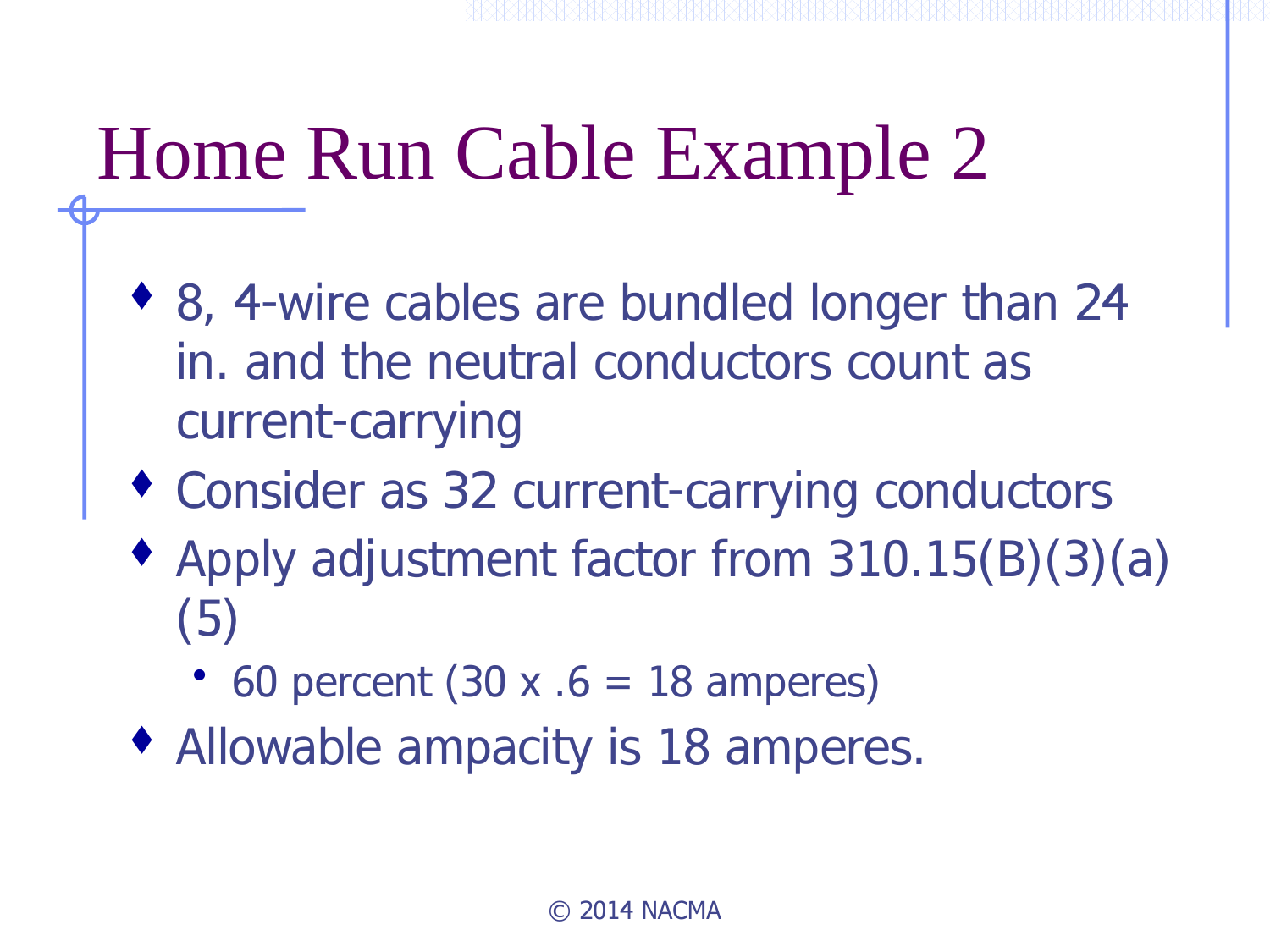

# Home Run Cable Example 2
8, 4-wire cables are bundled longer than 24 in. and the neutral conductors count as current-carrying
Consider as 32 current-carrying conductors
Apply adjustment factor from 310.15(B)(3)(a)(5)
60 percent (30 x .6 = 18 amperes)
Allowable ampacity is 18 amperes.
© 2014 NACMA